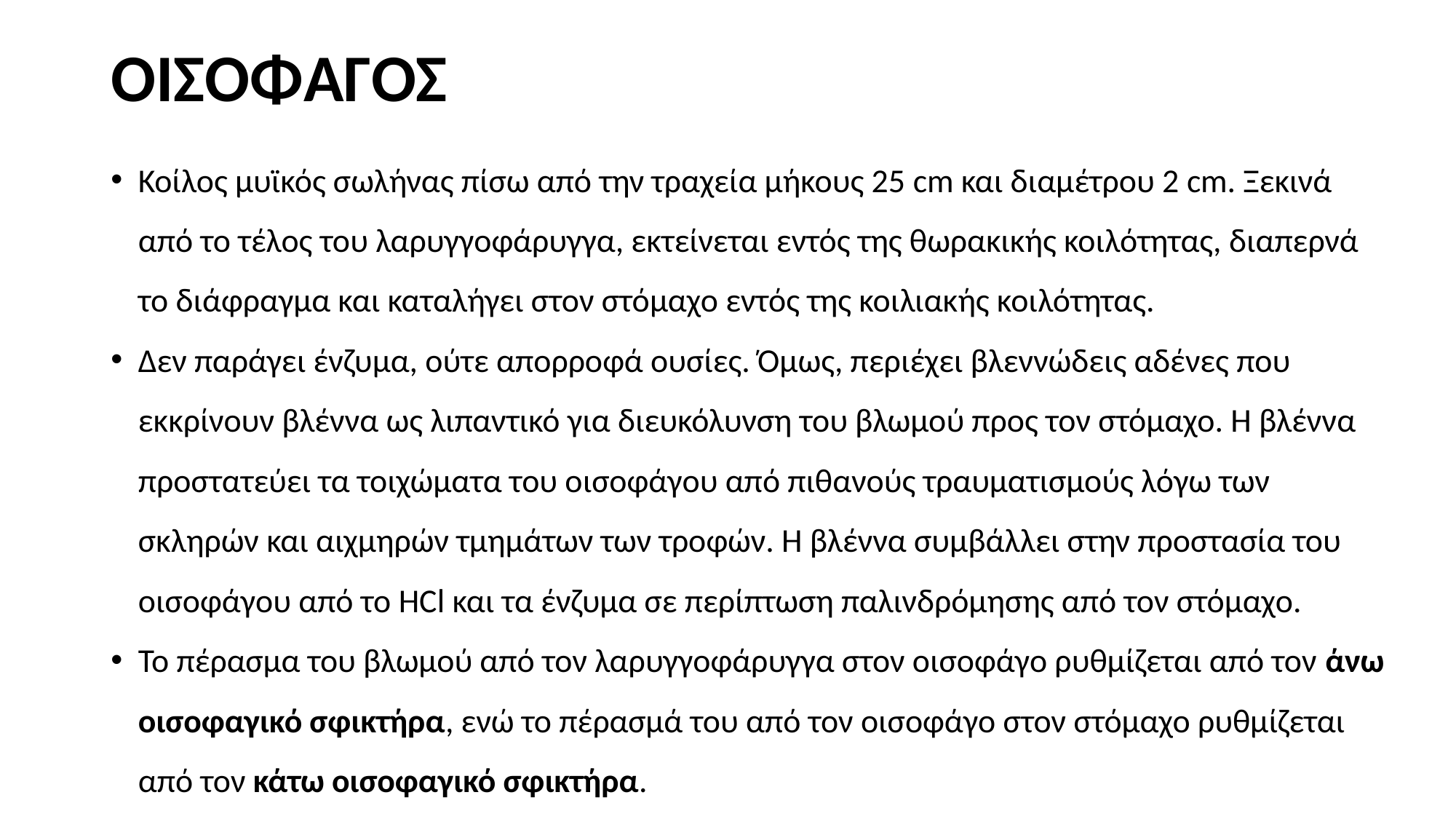

# ΟΙΣΟΦΑΓΟΣ
Κοίλος μυϊκός σωλήνας πίσω από την τραχεία μήκους 25 cm και διαμέτρου 2 cm. Ξεκινά από το τέλος του λαρυγγοφάρυγγα, εκτείνεται εντός της θωρακικής κοιλότητας, διαπερνά το διάφραγμα και καταλήγει στον στόμαχο εντός της κοιλιακής κοιλότητας.
Δεν παράγει ένζυμα, ούτε απορροφά ουσίες. Όμως, περιέχει βλεννώδεις αδένες που εκκρίνουν βλέννα ως λιπαντικό για διευκόλυνση του βλωμού προς τον στόμαχο. Η βλέννα προστατεύει τα τοιχώματα του οισοφάγου από πιθανούς τραυματισμούς λόγω των σκληρών και αιχμηρών τμημάτων των τροφών. Η βλέννα συμβάλλει στην προστασία του οισοφάγου από το HCl και τα ένζυμα σε περίπτωση παλινδρόμησης από τον στόμαχο.
Το πέρασμα του βλωμού από τον λαρυγγοφάρυγγα στον οισοφάγο ρυθμίζεται από τον άνω οισοφαγικό σφικτήρα, ενώ το πέρασμά του από τον οισοφάγο στον στόμαχο ρυθμίζεται από τον κάτω οισοφαγικό σφικτήρα.